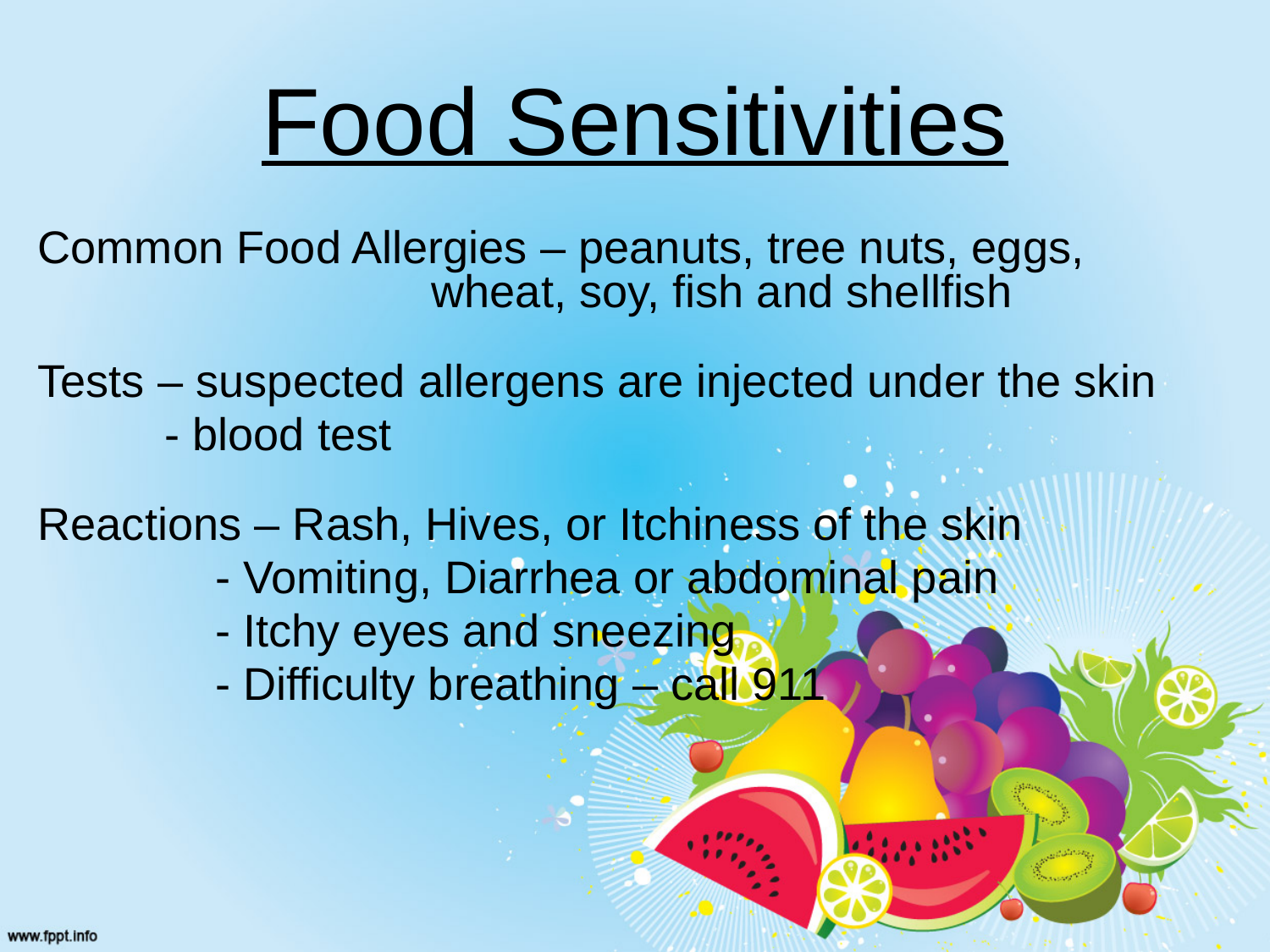

# Food Sensitivities
Common Food Allergies – peanuts, tree nuts, eggs, 				 wheat, soy, fish and shellfish

Tests – suspected allergens are injected under the skin
	- blood test

Reactions – Rash, Hives, or Itchiness of the skin
	    - Vomiting, Diarrhea or abdominal pain
	    - Itchy eyes and sneezing
	    - Difficulty breathing – call 911